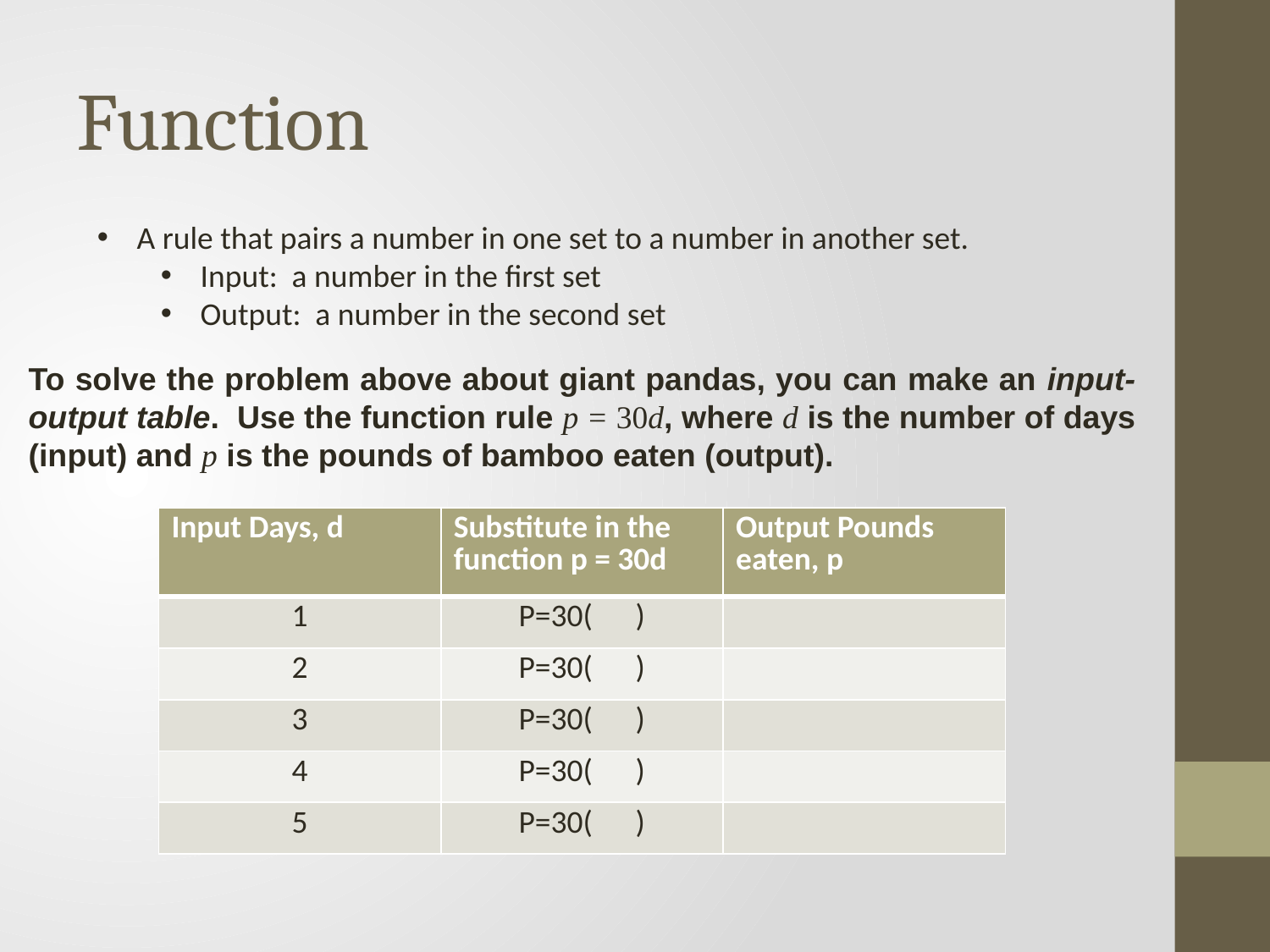

# Function
A rule that pairs a number in one set to a number in another set.
Input:  a number in the first set
Output:  a number in the second set

To solve the problem above about giant pandas, you can make an input-output table.  Use the function rule p = 30d, where d is the number of days (input) and p is the pounds of bamboo eaten (output).
| Input Days, d | Substitute in the function p = 30d | Output Pounds eaten, p |
| --- | --- | --- |
| 1 | P=30( ) |  |
| 2 | P=30( ) |  |
| 3 | P=30( ) |  |
| 4 | P=30( ) |  |
| 5 | P=30( ) |  |